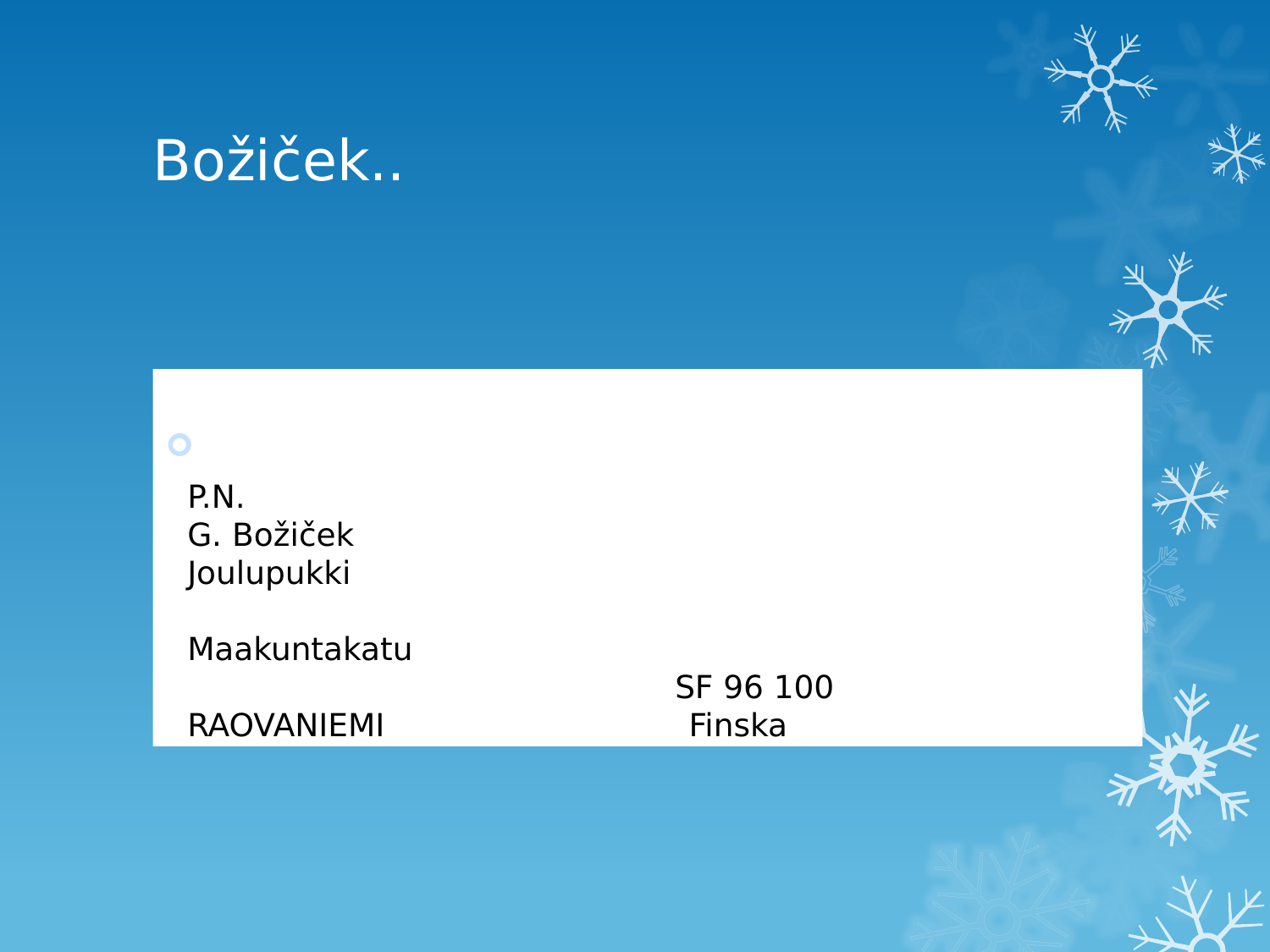

# Božiček..

Božiček izhaja prav iz Finske, njegov naslov je;

P.N.
G. Božiček
Joulupukki

Maakuntakatu
                                                SF 96 100
RAOVANIEMI                              Finska